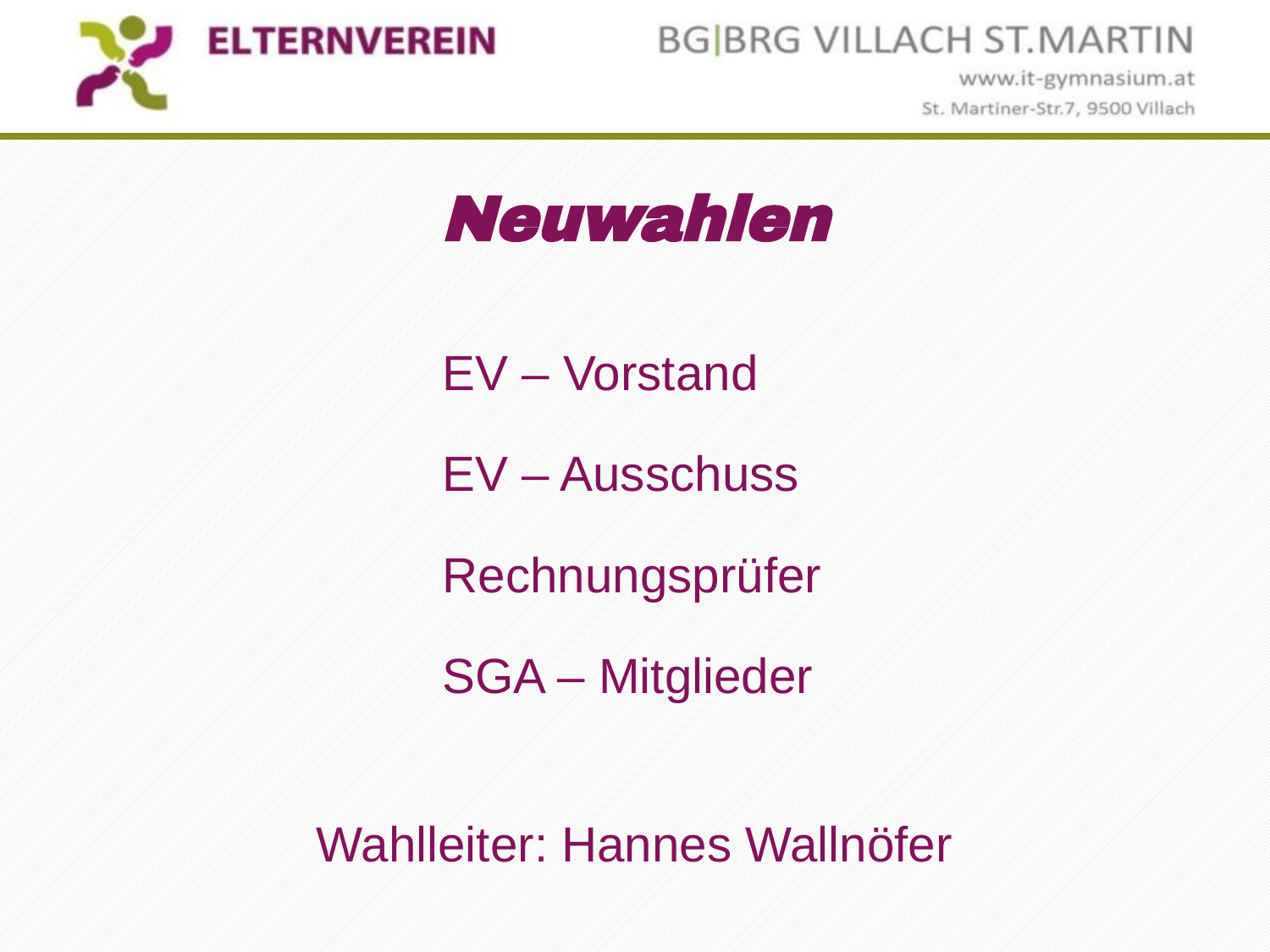

# Neuwahlen
EV – Vorstand
EV – Ausschuss
Rechnungsprüfer
SGA – Mitglieder
Wahlleiter: Hannes Wallnöfer